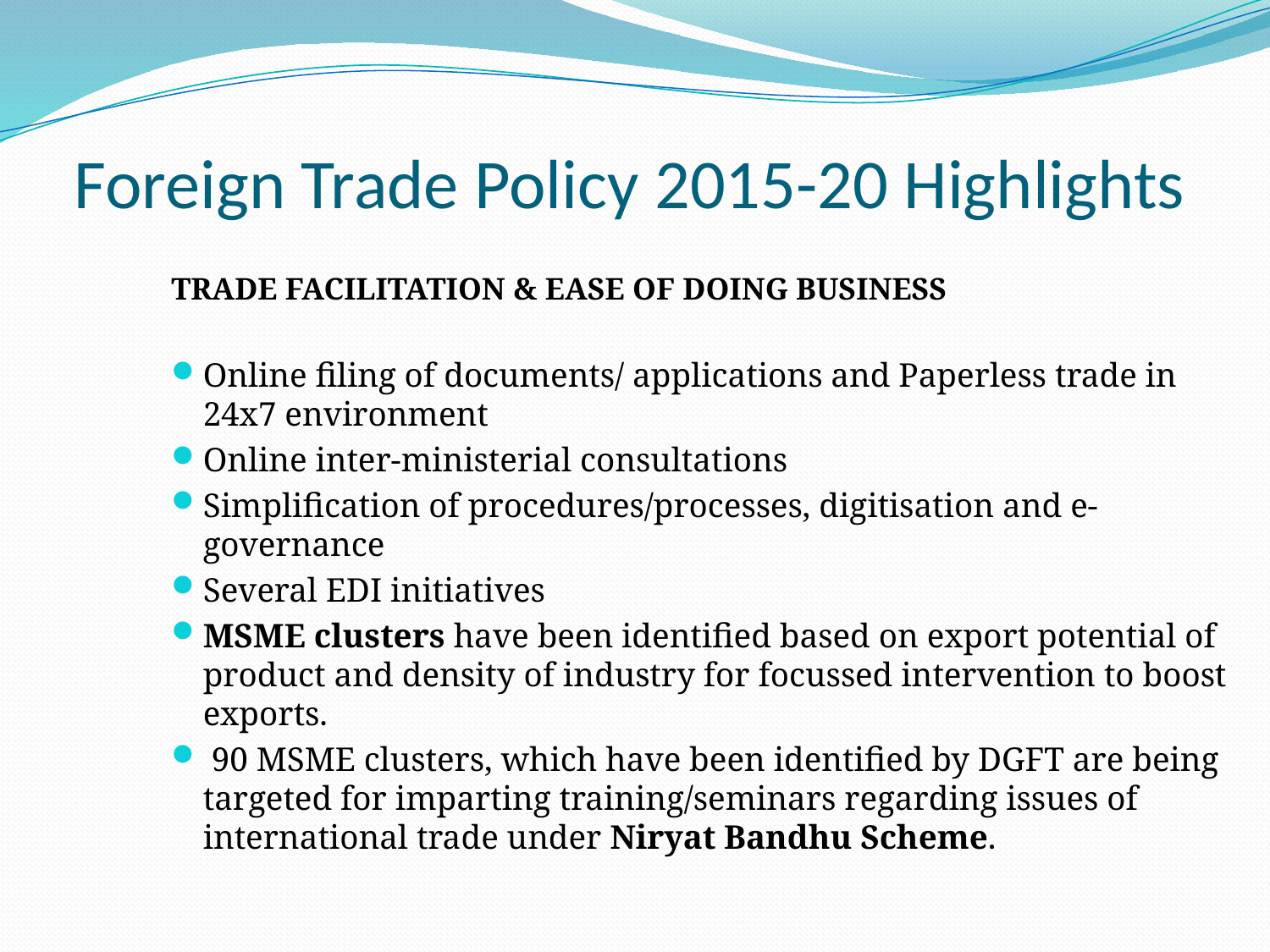

# Foreign Trade Policy 2015-20 Highlights

TRADE FACILITATION & EASE OF DOING BUSINESS

Online filing of documents/ applications and Paperless trade in 24x7 environment
Online inter-ministerial consultations
Simplification of procedures/processes, digitisation and e-governance
Several EDI initiatives
MSME clusters have been identified based on export potential of product and density of industry for focussed intervention to boost exports.
 90 MSME clusters, which have been identified by DGFT are being targeted for imparting training/seminars regarding issues of international trade under Niryat Bandhu Scheme.